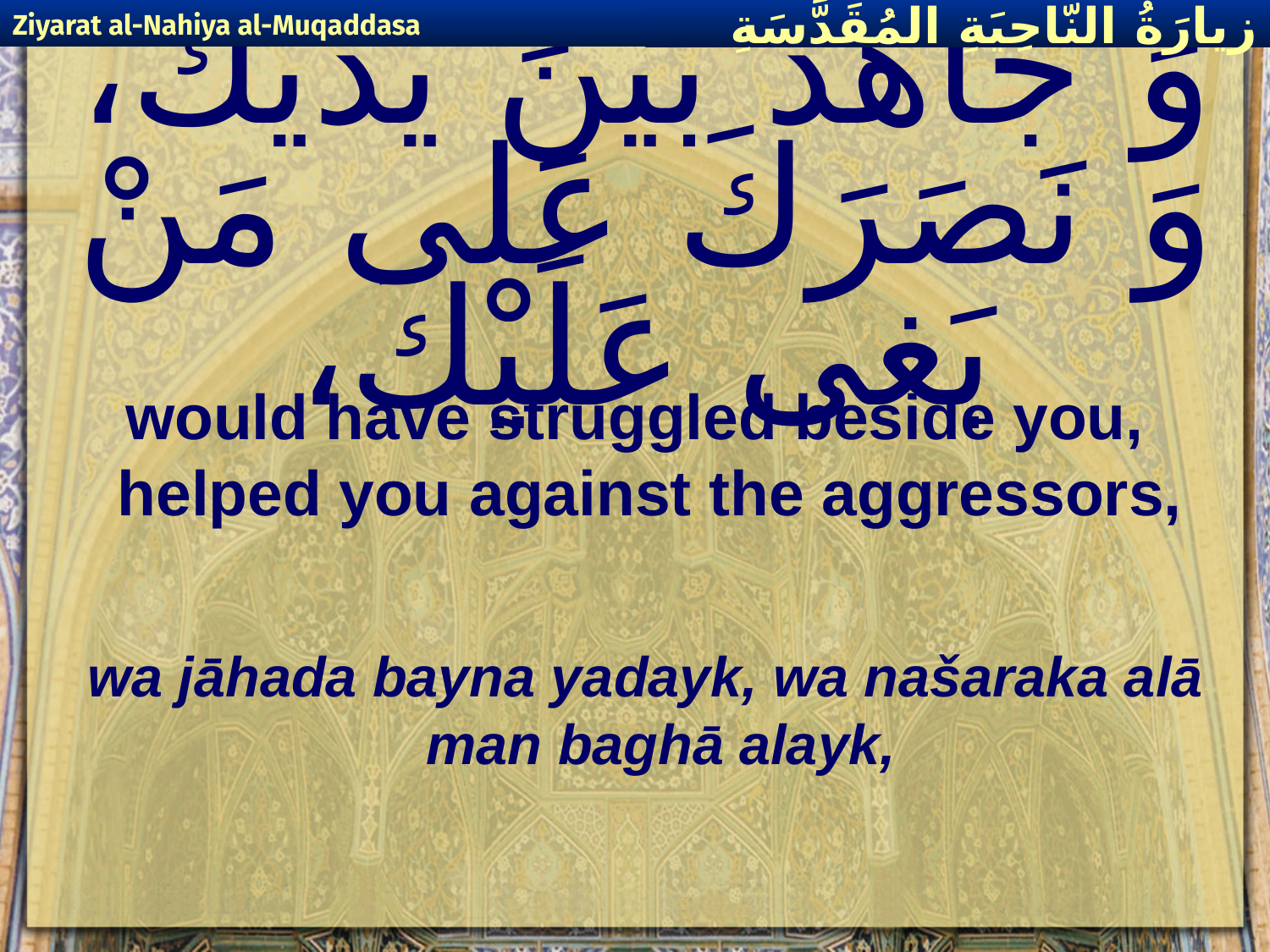

Ziyarat al-Nahiya al-Muqaddasa
زيارَةُ النّاحِيَةِ ال‍مُقَدَّسَةِ
# وَ جاهَدَ بَيْنَ يَدَيْكَ، وَ نَصَرَكَ عَلى مَنْ بَغى عَلَيْكَ،
would have struggled beside you, helped you against the aggressors,
wa jāhada bayna yadayk, wa našaraka alā man baghā alayk,